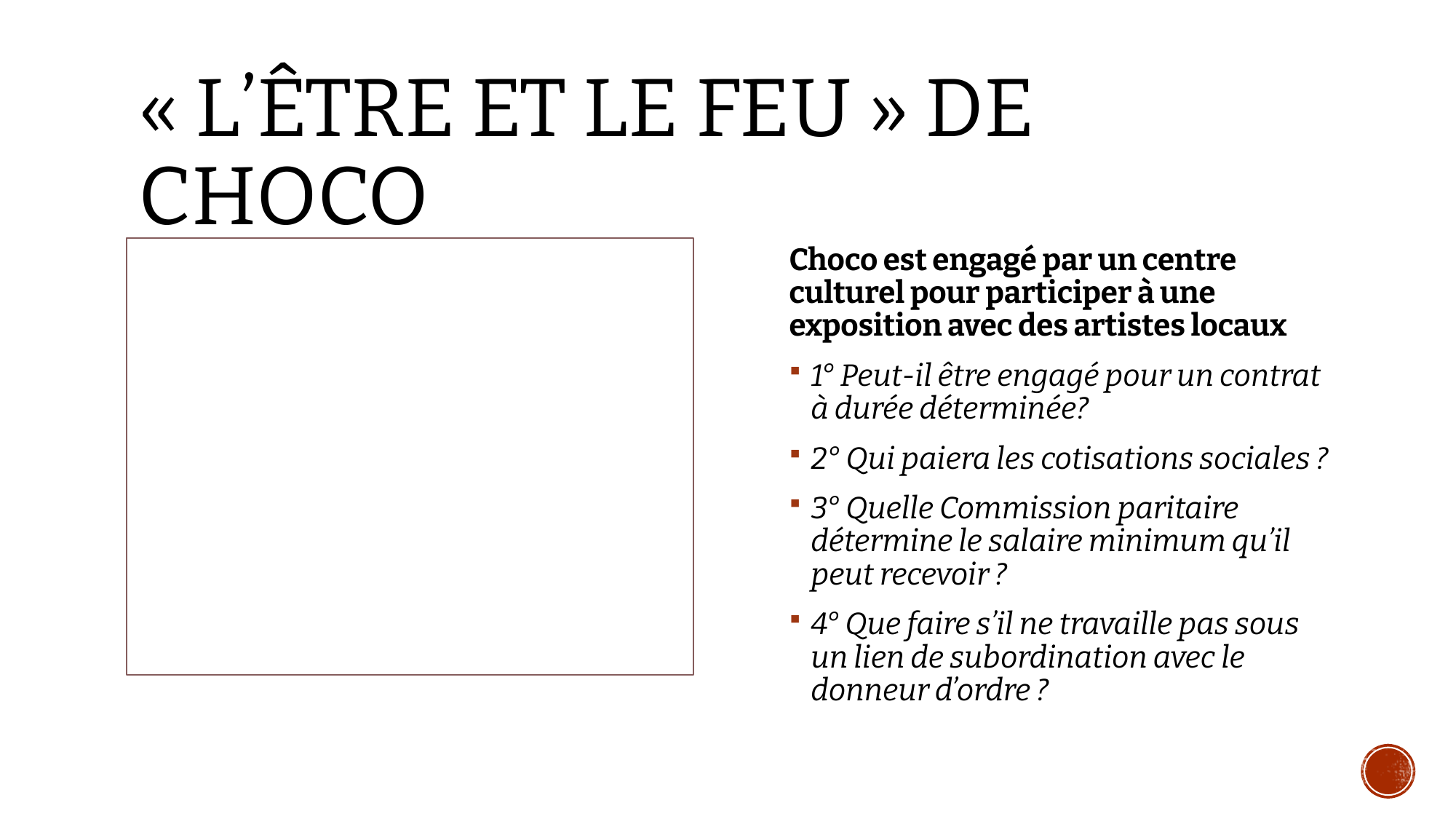

# « L’être et le feu » de CHOCO

Choco est engagé par un centre culturel pour participer à une exposition avec des artistes locaux
1° Peut-il être engagé pour un contrat à durée déterminée?
2° Qui paiera les cotisations sociales ?
3° Quelle Commission paritaire détermine le salaire minimum qu’il peut recevoir ?
4° Que faire s’il ne travaille pas sous un lien de subordination avec le donneur d’ordre ?